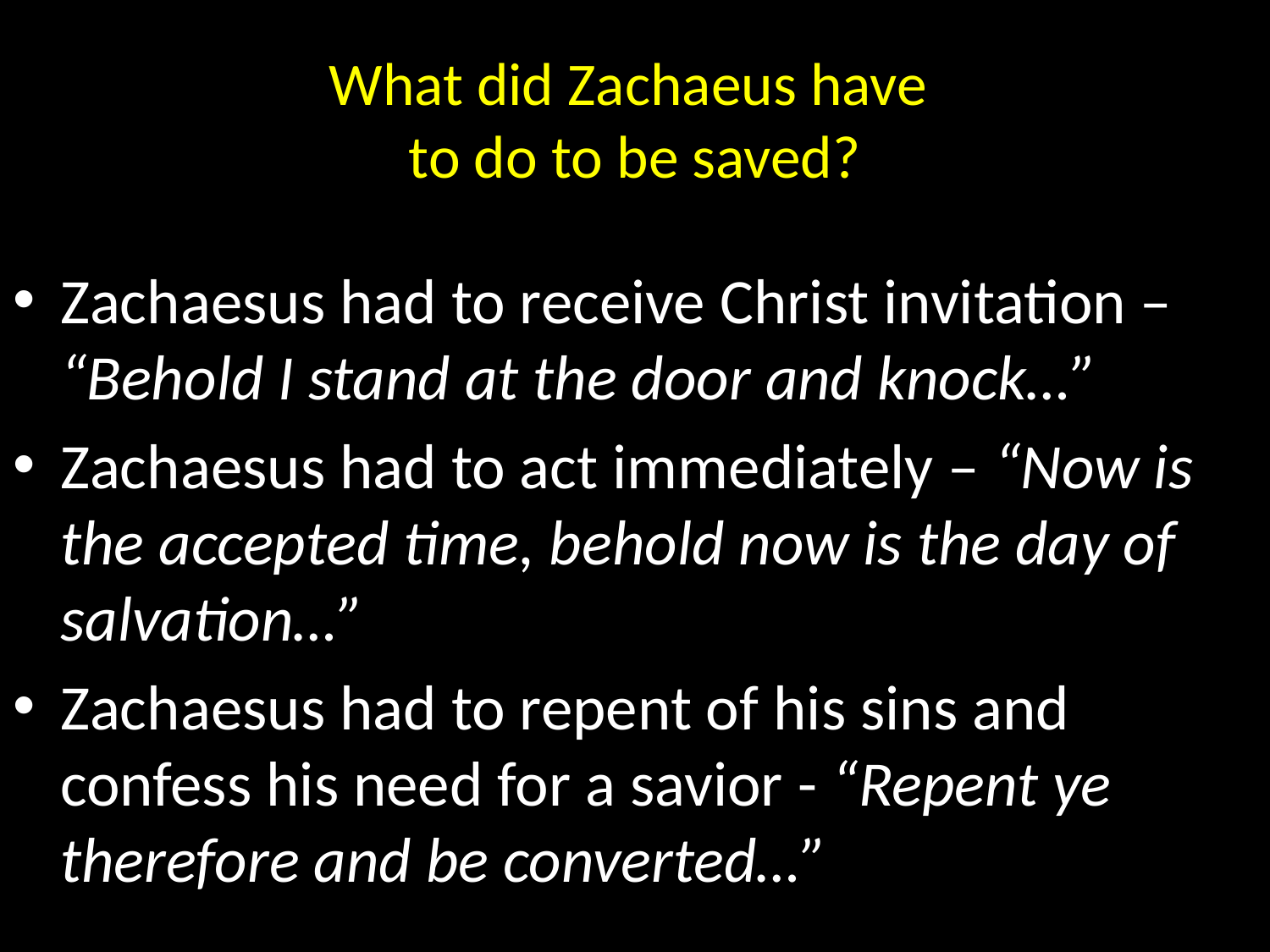

# What did Zachaeus have to do to be saved?
Zachaesus had to receive Christ invitation – “Behold I stand at the door and knock…”
Zachaesus had to act immediately – “Now is the accepted time, behold now is the day of salvation…”
Zachaesus had to repent of his sins and confess his need for a savior - “Repent ye therefore and be converted…”